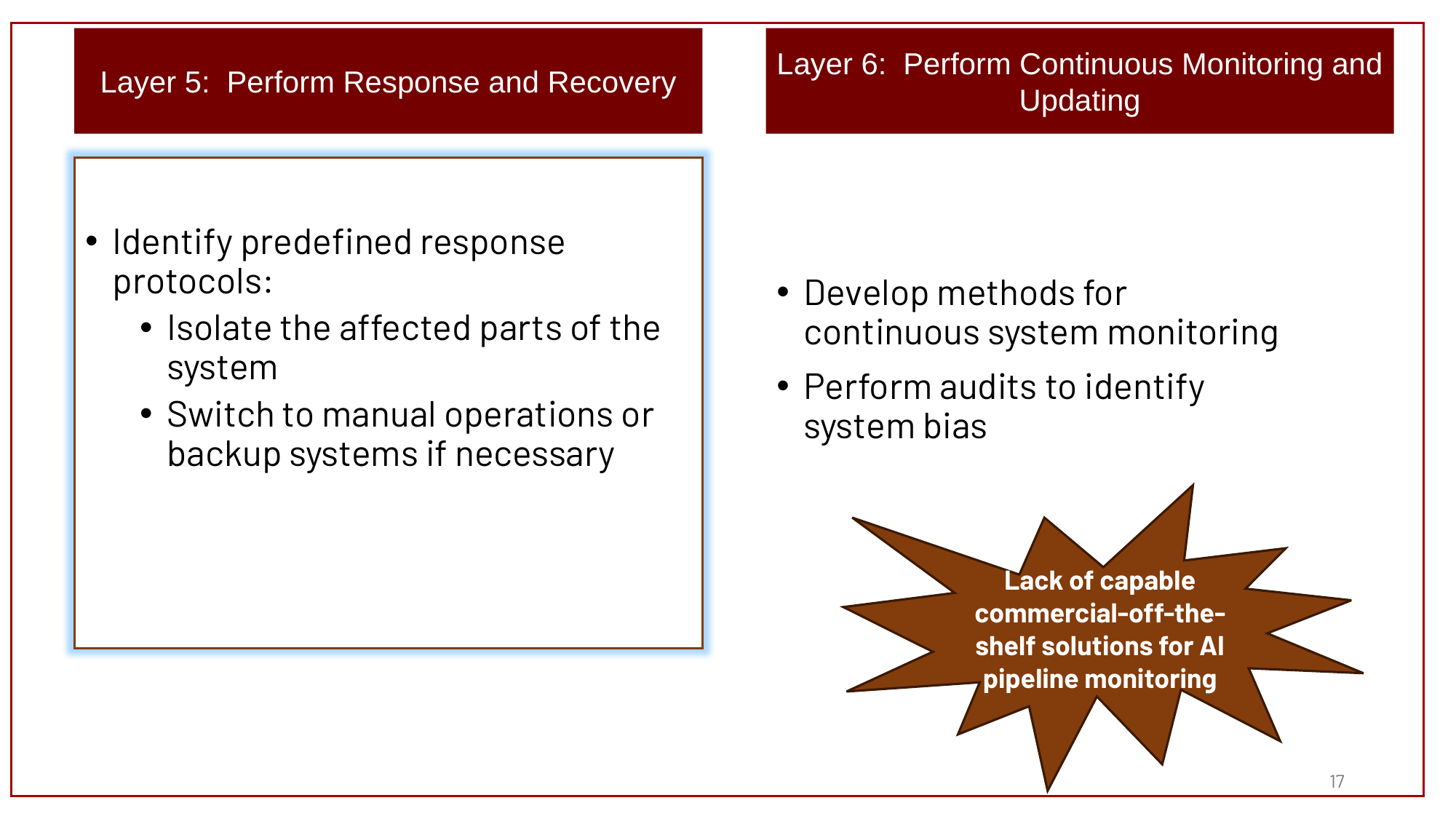

Layer 6:  Perform Continuous Monitoring and Updating
Layer 5:  Perform Response and Recovery
Identify predefined response protocols:
Isolate the affected parts of the system
Switch to manual operations or backup systems if necessary

Develop methods for continuous system monitoring
Perform audits to identify system bias

Lack of capable commercial-off-the-shelf solutions for AI pipeline monitoring
17